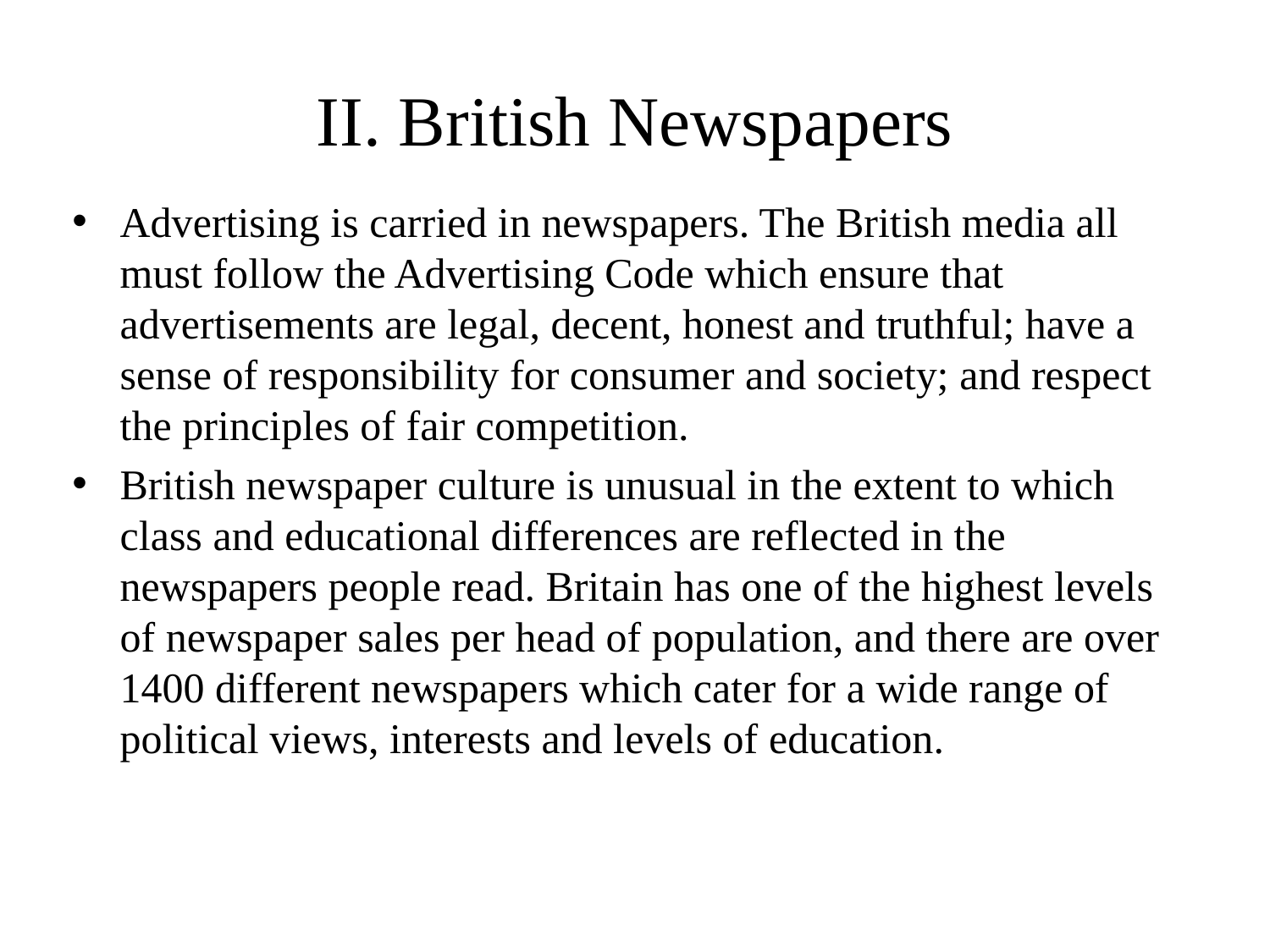

# II. British Newspapers
Advertising is carried in newspapers. The British media all must follow the Advertising Code which ensure that advertisements are legal, decent, honest and truthful; have a sense of responsibility for consumer and society; and respect the principles of fair competition.
British newspaper culture is unusual in the extent to which class and educational differences are reflected in the newspapers people read. Britain has one of the highest levels of newspaper sales per head of population, and there are over 1400 different newspapers which cater for a wide range of political views, interests and levels of education.